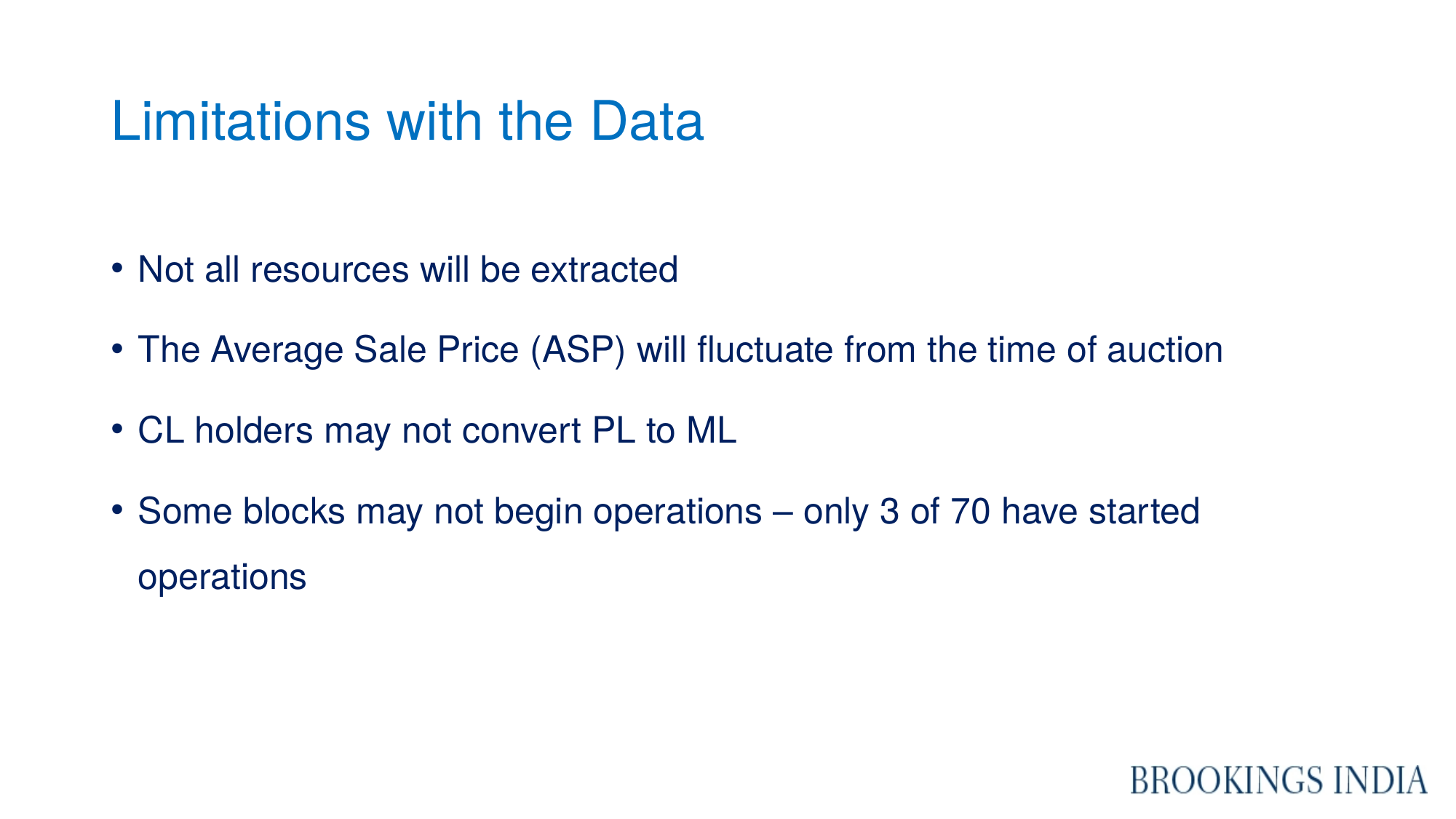

# Limitations with the Data
Not all resources will be extracted
The Average Sale Price (ASP) will fluctuate from the time of auction
CL holders may not convert PL to ML
Some blocks may not begin operations – only 3 of 70 have started operations